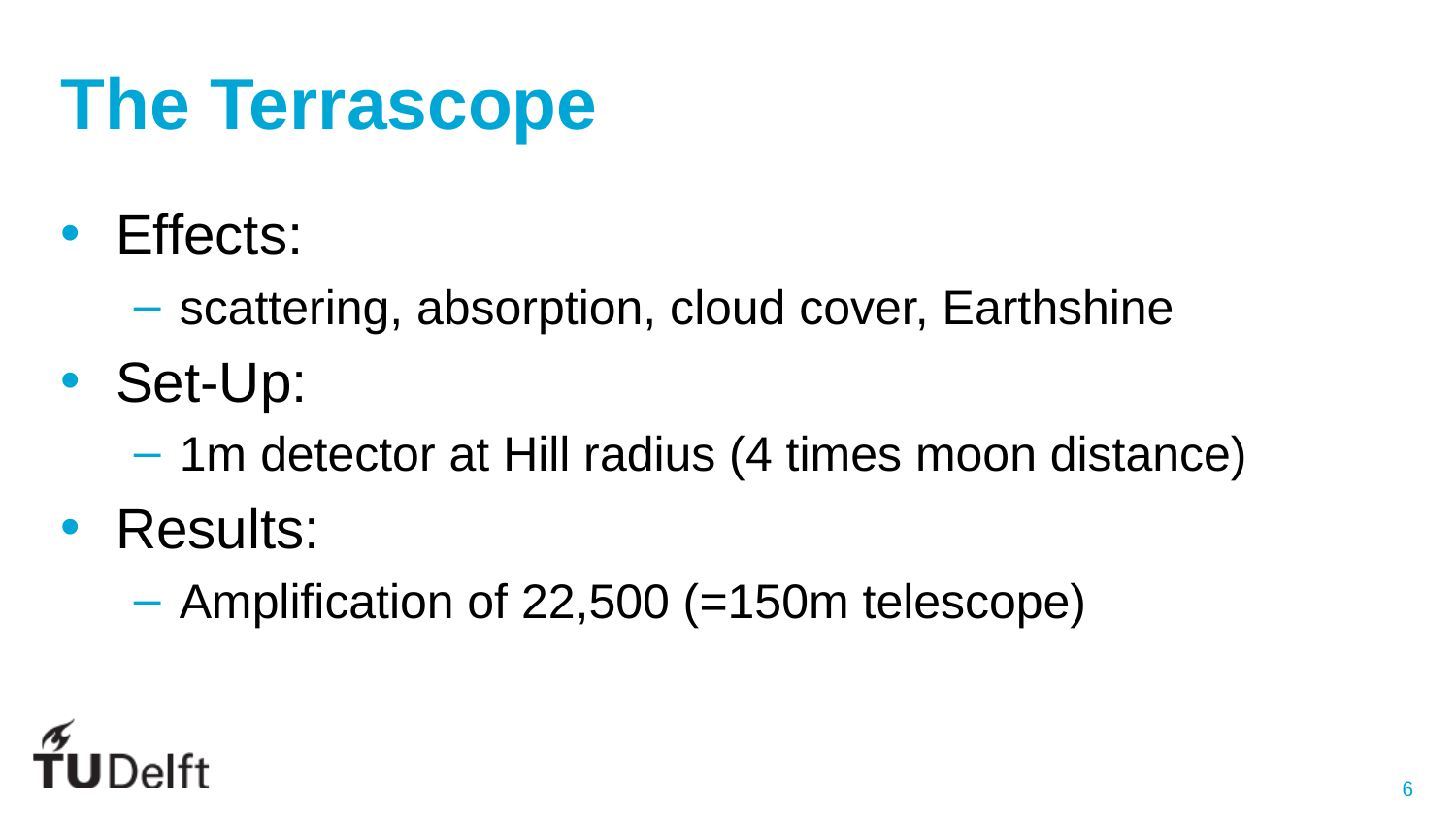

# The Terrascope
Effects:
scattering, absorption, cloud cover, Earthshine
Set-Up:
1m detector at Hill radius (4 times moon distance)
Results:
Amplification of 22,500 (=150m telescope)